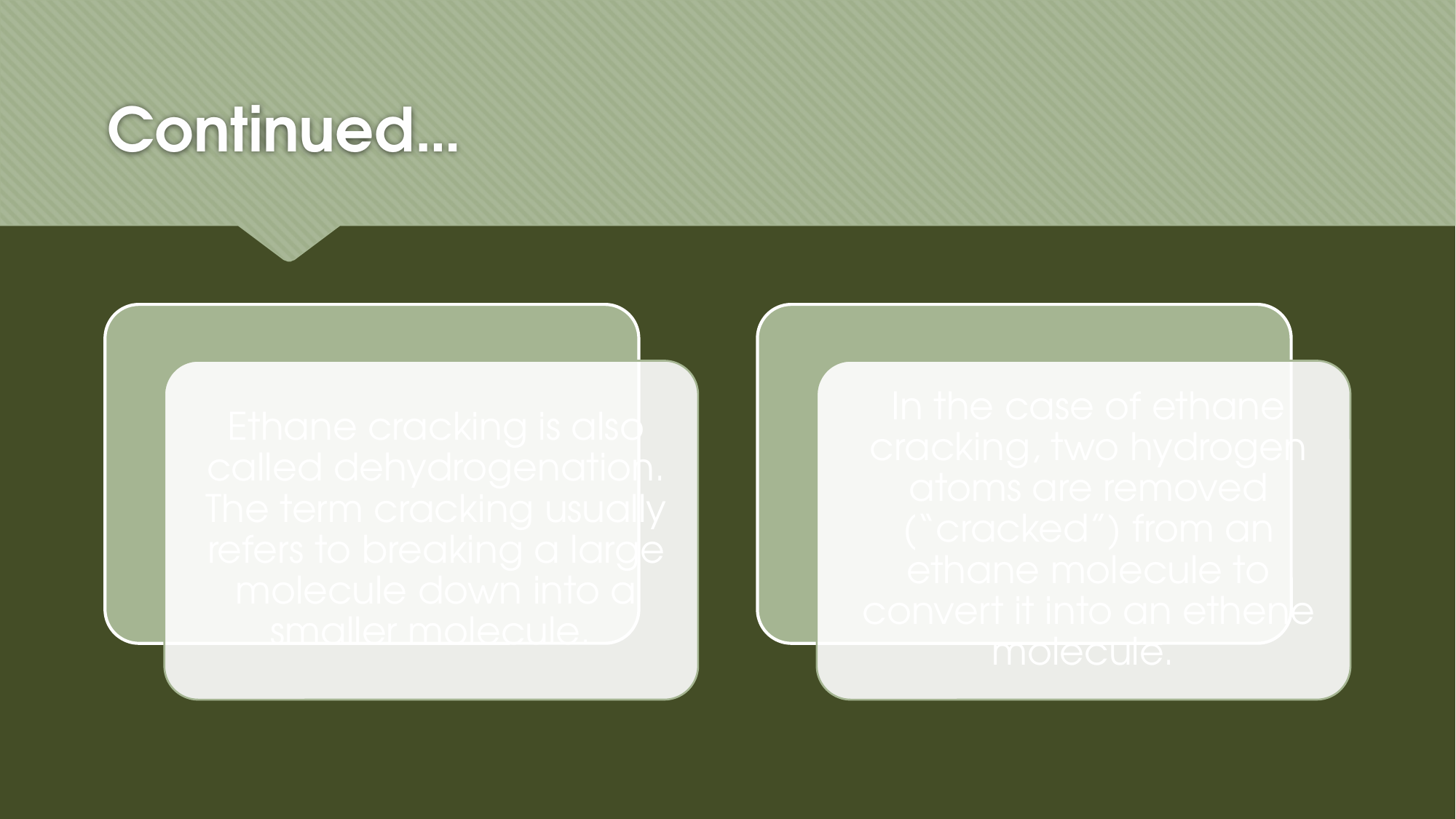

# Continued…
Ethane cracking is also called dehydrogenation. The term cracking usually refers to breaking a large molecule down into a smaller molecule.
In the case of ethane cracking, two hydrogen atoms are removed (“cracked”) from an ethane molecule to convert it into an ethene molecule.